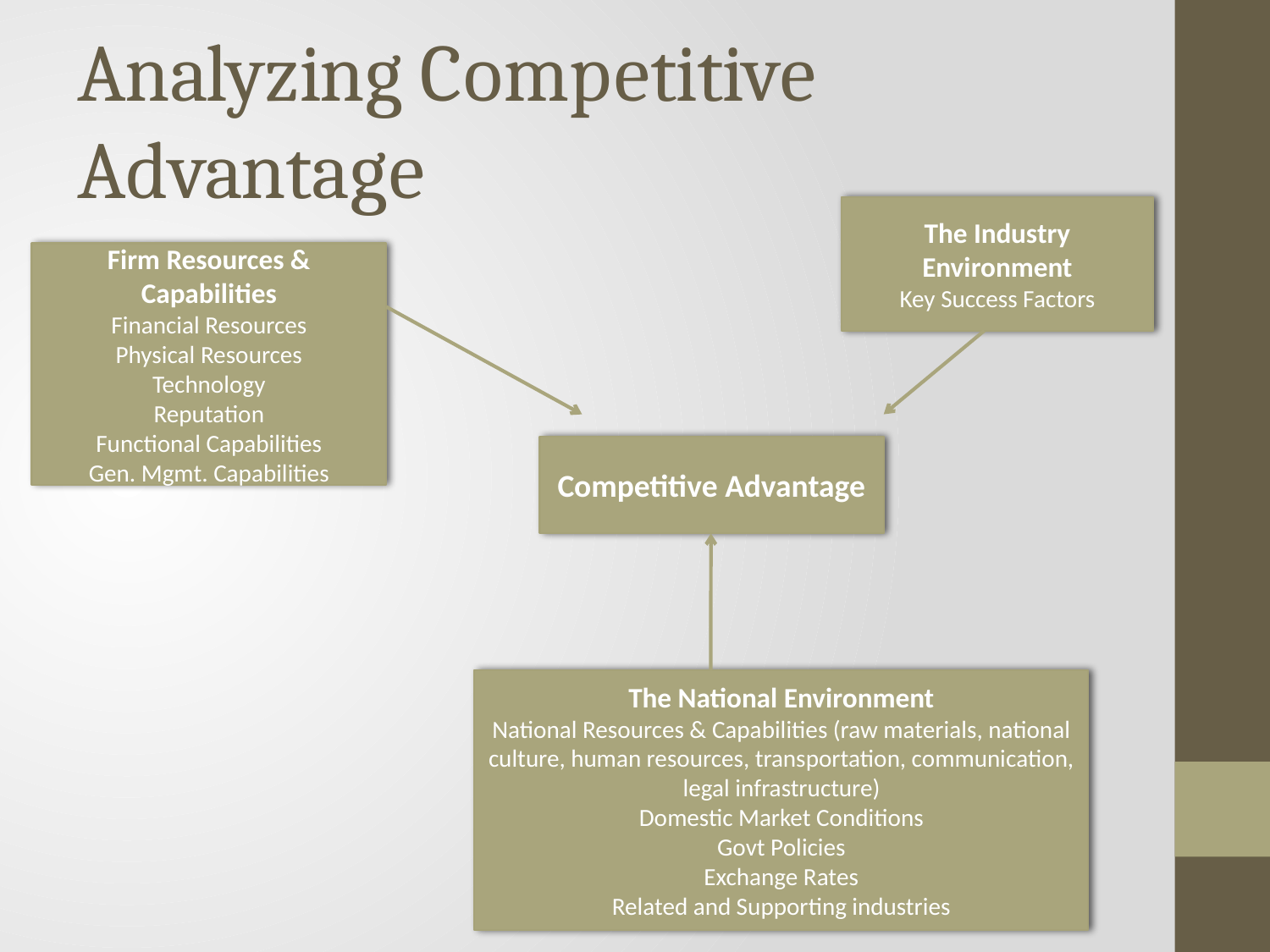

# Analyzing Competitive Advantage
The Industry Environment
Key Success Factors
Firm Resources & Capabilities
Financial Resources
Physical Resources
Technology
Reputation
Functional Capabilities
Gen. Mgmt. Capabilities
Competitive Advantage
The National Environment
National Resources & Capabilities (raw materials, national culture, human resources, transportation, communication, legal infrastructure)
Domestic Market Conditions
Govt Policies
Exchange Rates
Related and Supporting industries